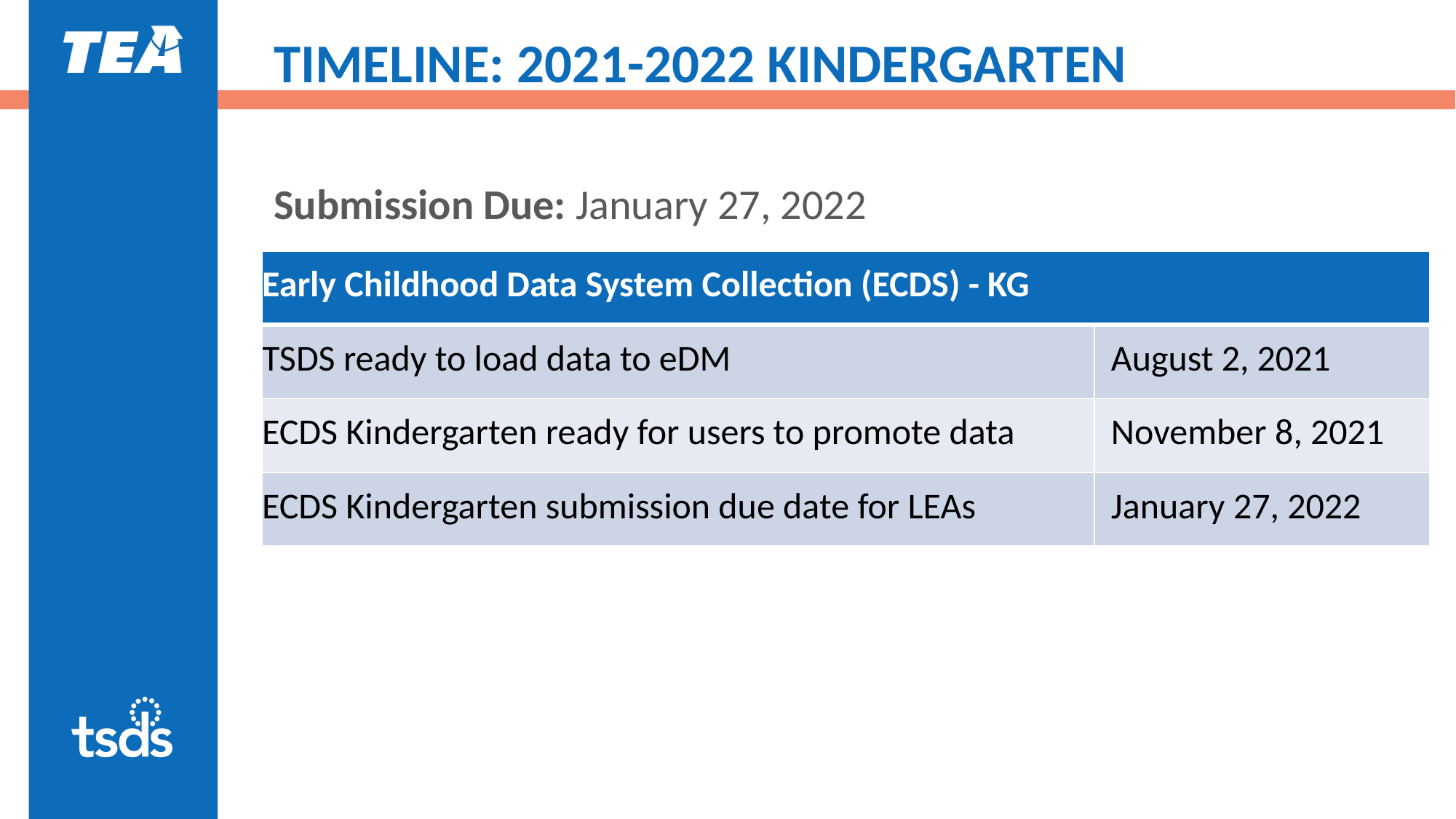

# TIMELINE: 2021-2022 KINDERGARTEN
Submission Due: January 27, 2022

| Early Childhood Data System Collection (ECDS) - KG |  |
| --- | --- |
| TSDS ready to load data to eDM | August 2, 2021 |
| ECDS Kindergarten ready for users to promote data | November 8, 2021 |
| ECDS Kindergarten submission due date for LEAs | January 27, 2022 |